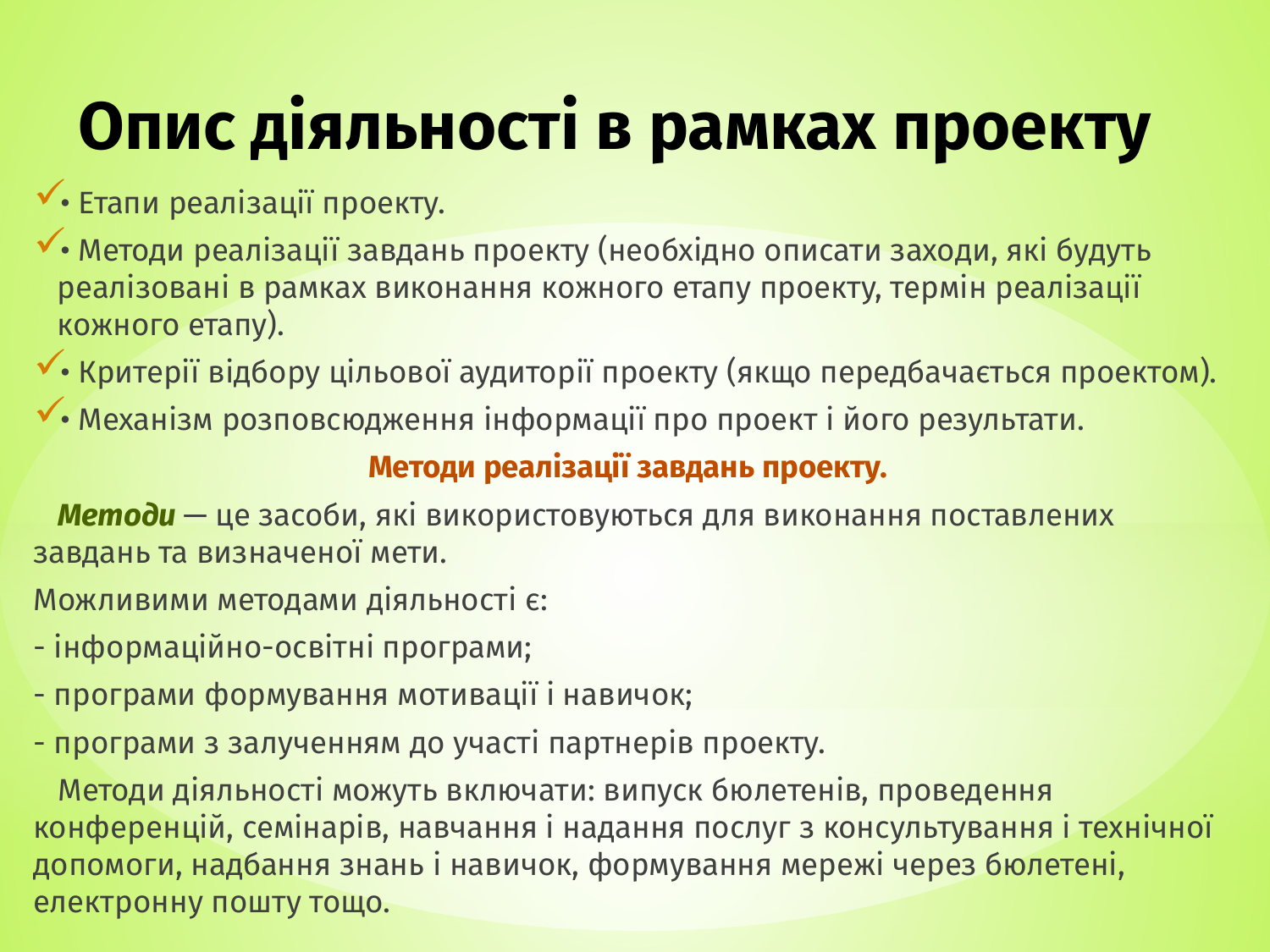

# Опис діяльності в рамках проекту
• Етапи реалізації проекту.
• Методи реалізації завдань проекту (необхідно описати заходи, які будуть реалізовані в рамках виконання кожного етапу проекту, термін реалізації кожного етапу).
• Критерії відбору цільової аудиторії проекту (якщо передбачається проектом).
• Механізм розповсюдження інформації про проект і його результати.
Методи реалізації завдань проекту.
   Методи — це засоби, які використовуються для виконання поставлених завдань та визначеної мети.
Можливими методами діяльності є:
- інформаційно-освітні програми;
- програми формування мотивації і навичок;
- програми з залученням до участі партнерів проекту.
   Методи діяльності можуть включати: випуск бюлетенів, проведення конференцій, семінарів, навчання і надання послуг з консультування і технічної допомоги, надбання знань і навичок, формування мережі через бюлетені, електронну пошту тощо.